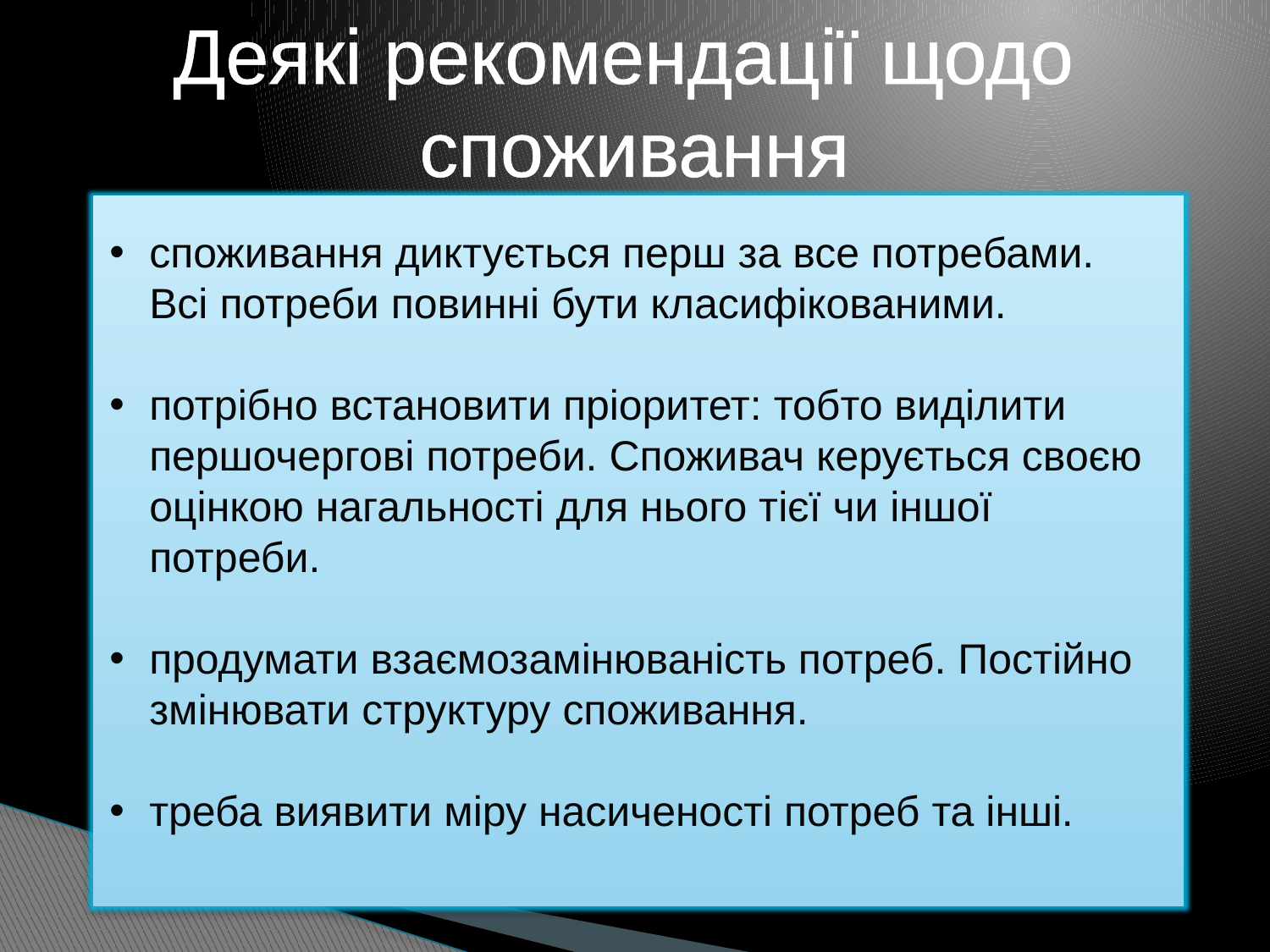

Деякі рекомендації щодо
споживання

споживання диктується перш за все потребами. Всі потреби повинні бути класифікованими.

потрібно встановити пріоритет: тобто виділити першочергові потреби. Споживач керується своєю оцінкою нагальності для нього тієї чи іншої потреби.

продумати взаємозамінюваність потреб. Постійно змінювати структуру споживання.

треба виявити міру насиченості потреб та інші.